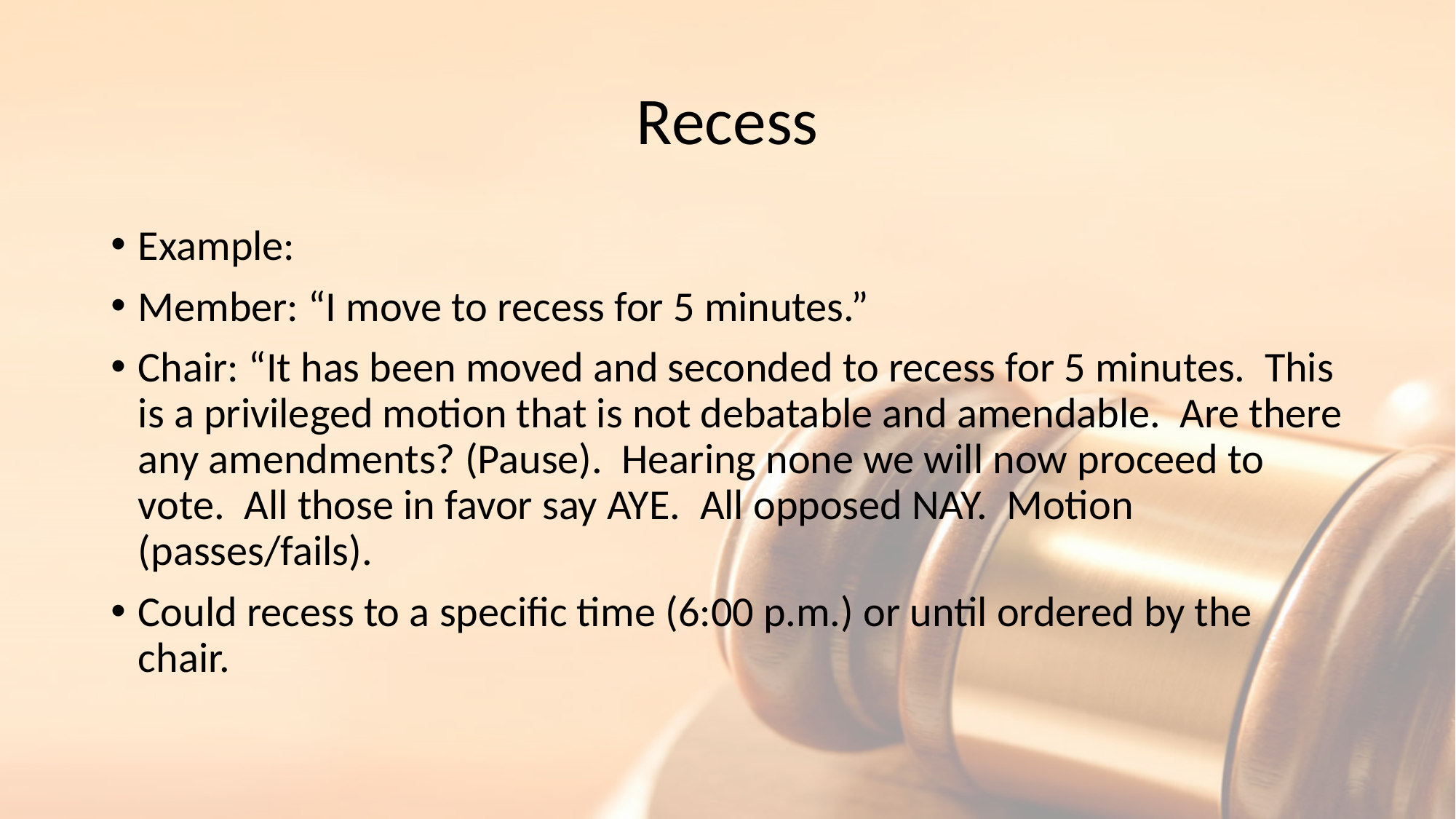

# Recess
Example:
Member: “I move to recess for 5 minutes.”
Chair: “It has been moved and seconded to recess for 5 minutes.  This is a privileged motion that is not debatable and amendable.  Are there any amendments? (Pause).  Hearing none we will now proceed to vote.  All those in favor say AYE.  All opposed NAY.  Motion (passes/fails).
Could recess to a specific time (6:00 p.m.) or until ordered by the chair.